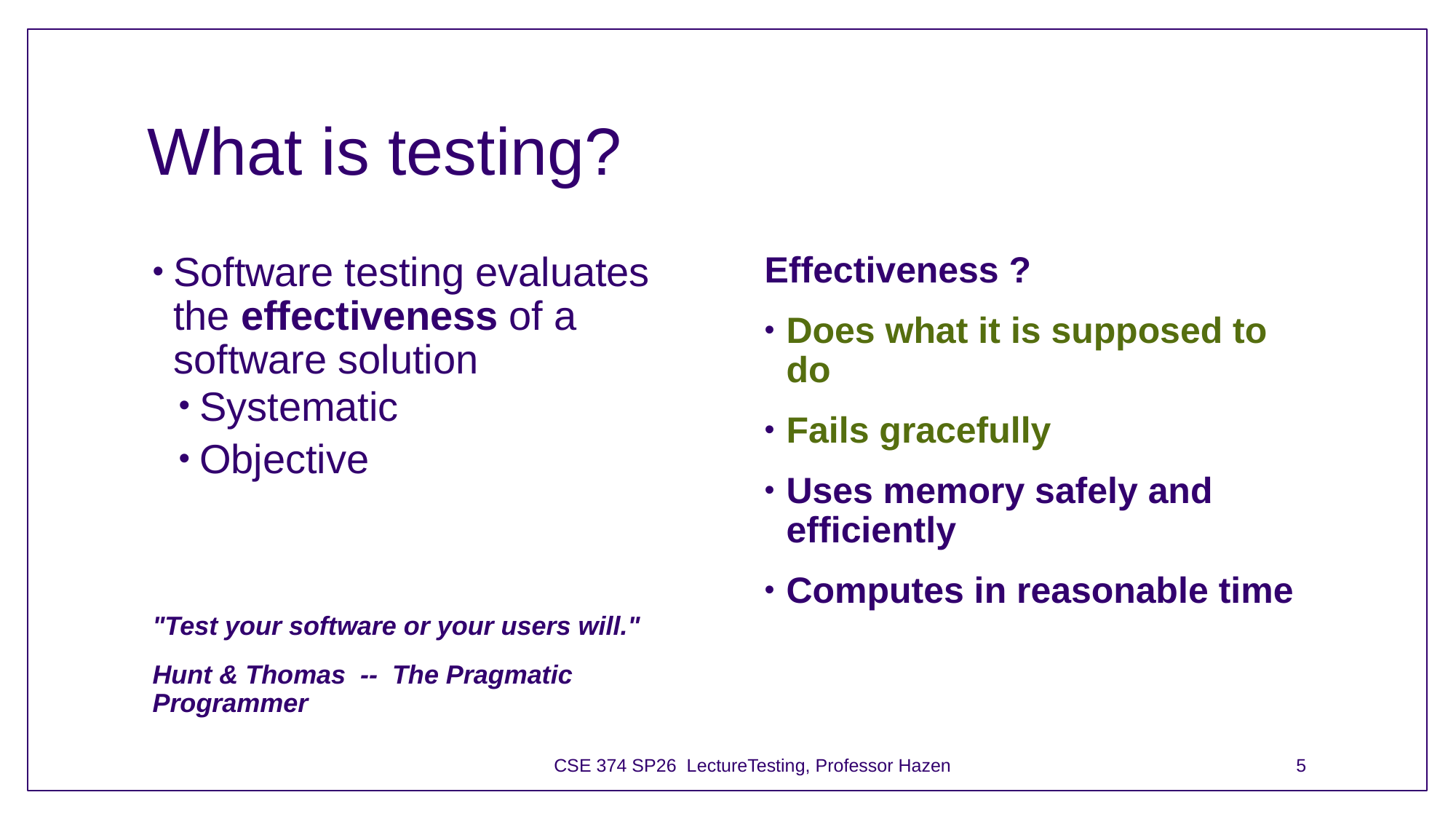

# What is testing?
Software testing evaluates the effectiveness of a software solution
Systematic
Objective

"Test your software or your users will."
Hunt & Thomas  --  The Pragmatic Programmer

Effectiveness ?
Does what it is supposed to do
Fails gracefully
Uses memory safely and efficiently
Computes in reasonable time
CSE 374 SP26  LectureTesting, Professor Hazen
5